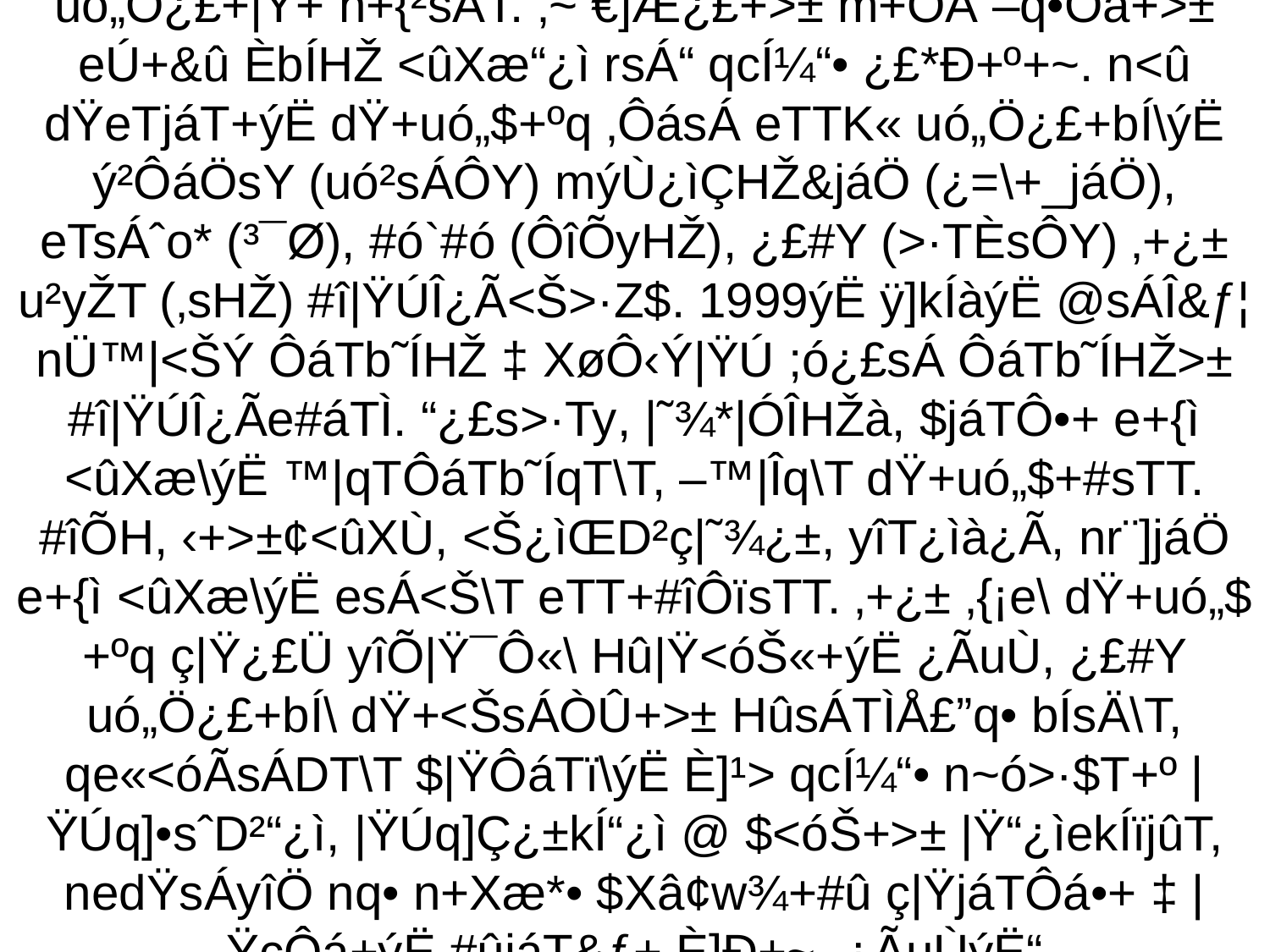

# ºçÔáyûT$T³+fñ 90e <ŠXø¿£|ŸÚ ÔásÇÜ dŸ+eÔáàs\ýËqÖ, ç|ŸdŸTïÔá <ŠXæ‹Ý|ŸÚ Ô=* dŸ+eÔáàs\ýËqÖ nÜ ™|<ŠÝ $|ŸÔáTï\T dŸ+uó„$+#sTT. #ý² ™|<ŠÝ~>± #î|ŸÚÎÅ£”Hû »VŸ²HŽw¾HŽ €yJµ uó„Ö¿£+|Ÿ+. B“Hû ¿ÃuÙ uó„Ö¿£+|Ÿ+ n+{²sÁT. ‚~ €]Æ¿£+>± m+ÔÃ –q•Ôá+>± eÚ+&û ÈbÍHŽ <ûXæ“¿ì rsÁ“ qcÍ¼“• ¿£*Ð+º+~. n<û dŸeTjáT+ýË dŸ+uó„$+ºq ‚ÔásÁ eTTK« uó„Ö¿£+bÍ\ýË ý²ÔáÖsY (uó²sÁÔY) mýÙ¿ìÇHŽ&jáÖ (¿=\+_jáÖ), eTsÁˆo* (³¯Ø), #ó`#ó (ÔîÕyHŽ), ¿£#Y (>·TÈsÔY) ‚+¿± u²yŽT (‚sHŽ) #î|ŸÚÎ¿Ã<Š>·Z$. 1999ýË ÿ]kÍàýË @sÁÎ&ƒ¦ nÜ™|<ŠÝ ÔáTb˜ÍHŽ ‡ XøÔ‹Ý|ŸÚ ;ó¿£sÁ ÔáTb˜ÍHŽ>± #î|ŸÚÎ¿Ãe#áTÌ. “¿£s>·Ty, |˜¾*|ÓÎHŽà, $jáTÔ•+ e+{ì <ûXæ\ýË ™|qTÔáTb˜ÍqT\T, –™|Îq\T dŸ+uó„$+#sTT. #îÕH, ‹+>±¢<ûXÙ, <Š¿ìŒD²ç|˜¾¿±, yîT¿ìà¿Ã, nr¨]jáÖ e+{ì <ûXæ\ýË esÁ<Š\T eTT+#îÔïsTT. ‚+¿± ‚{¡e\ dŸ+uó„$+ºq ç|Ÿ¿£Ü yîÕ|Ÿ¯Ô«\ Hû|Ÿ<óŠ«+ýË ¿ÃuÙ, ¿£#Y uó„Ö¿£+bÍ\ dŸ+<ŠsÁÒÛ+>± HûsÁTÌÅ£”q• bÍsÄ\T, qe«<óÃsÁDT\T $|ŸÔáTï\ýË È]¹> qcÍ¼“• n~ó>·$T+º |ŸÚq]•sˆD²“¿ì, |ŸÚq]Ç¿±kÍ“¿ì @ $<óŠ+>± |Ÿ“¿ìekÍïjûT, nedŸsÁyîÖ nq• n+Xæ*• $Xâ¢w¾+#û ç|ŸjáTÔá•+ ‡ |ŸçÔá+ýË #ûjáT&ƒ+ È]Ð+~. ¿ÃuÙýË“ &C²dŸ¼sY ]&ƒ¿£ŒHŽ n+&Ž VŸA«eTdt ]HÃyûwŸHŽ ‚HŽd¾¼³Ö«wŸHŽ (&€sY×) ¿ì #î+~q eÖJ n~ó¿±] eTTw¾¿Ã eTTs{² dŸeT]Î+ºq |ŸçÔá+ ¿=“• n+Xæ\qT eTq eTT+<ŠT+#áTÔÃ+~.